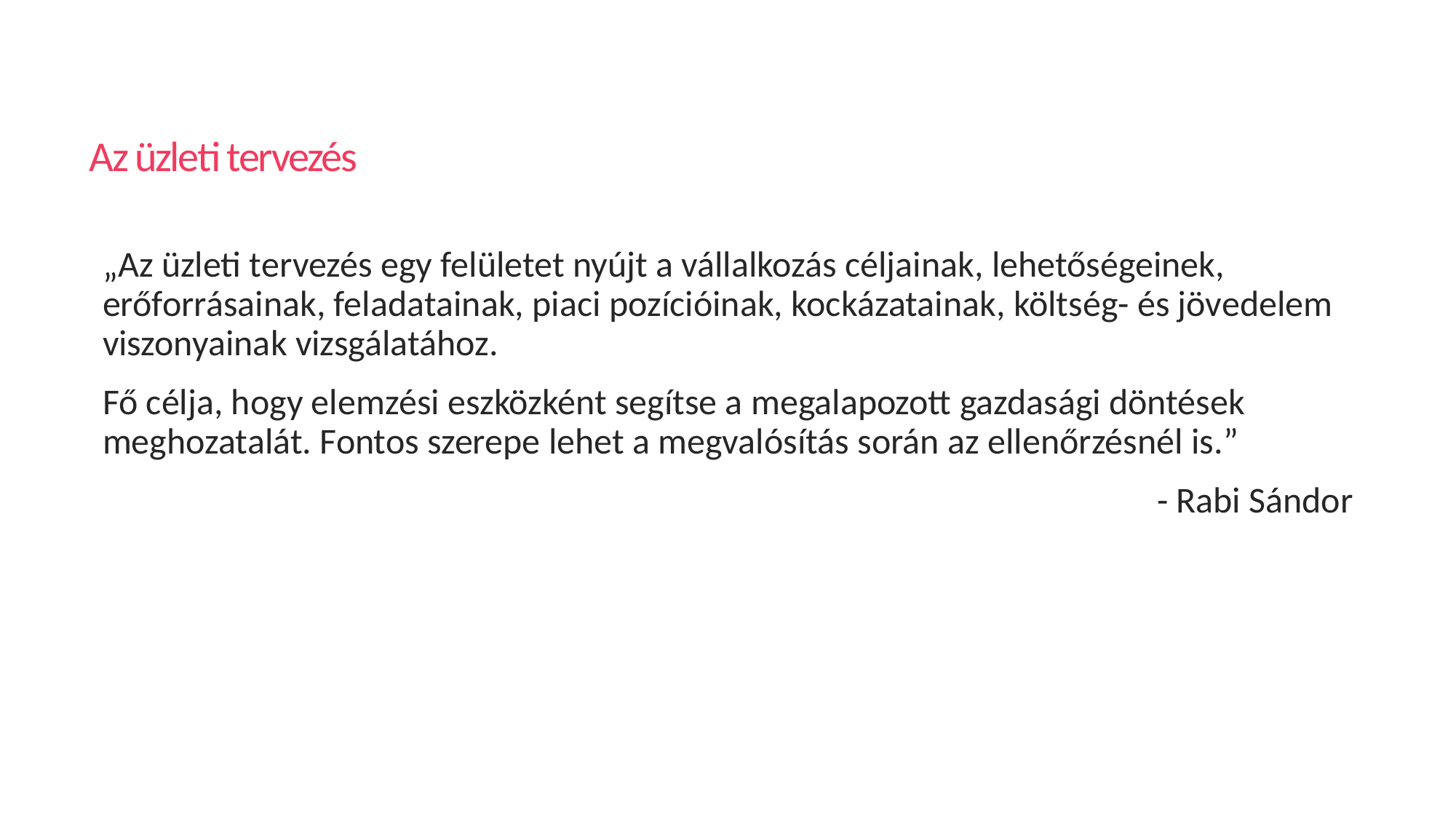

# Az üzleti tervezés
„Az üzleti tervezés egy felületet nyújt a vállalkozás céljainak, lehetőségeinek, erőforrásainak, feladatainak, piaci pozícióinak, kockázatainak, költség- és jövedelem viszonyainak vizsgálatához.
Fő célja, hogy elemzési eszközként segítse a megalapozott gazdasági döntések meghozatalát. Fontos szerepe lehet a megvalósítás során az ellenőrzésnél is.”
- Rabi Sándor
329